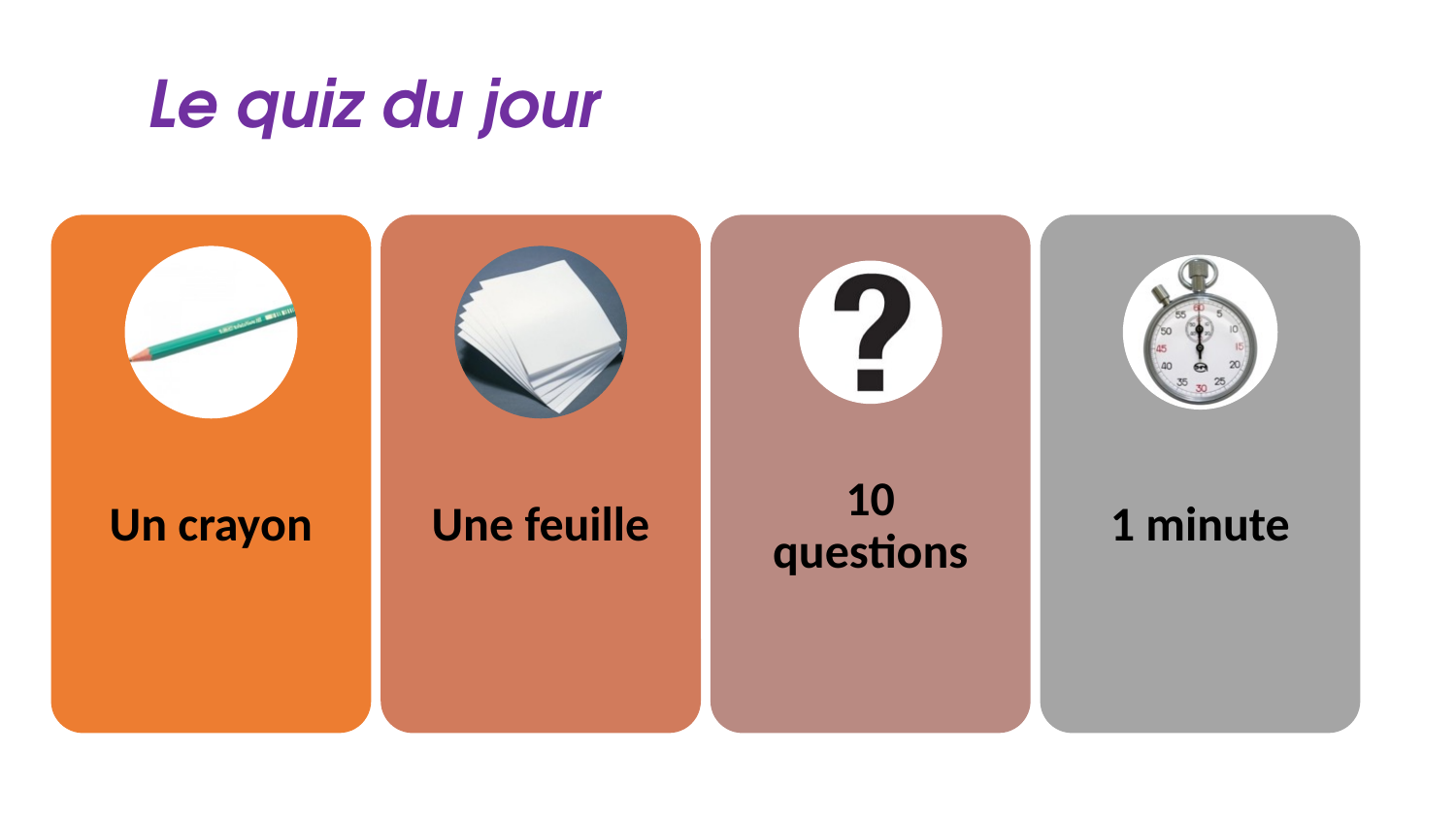

Le quiz du jour
Un crayon
Une feuille
10 questions
1 minute